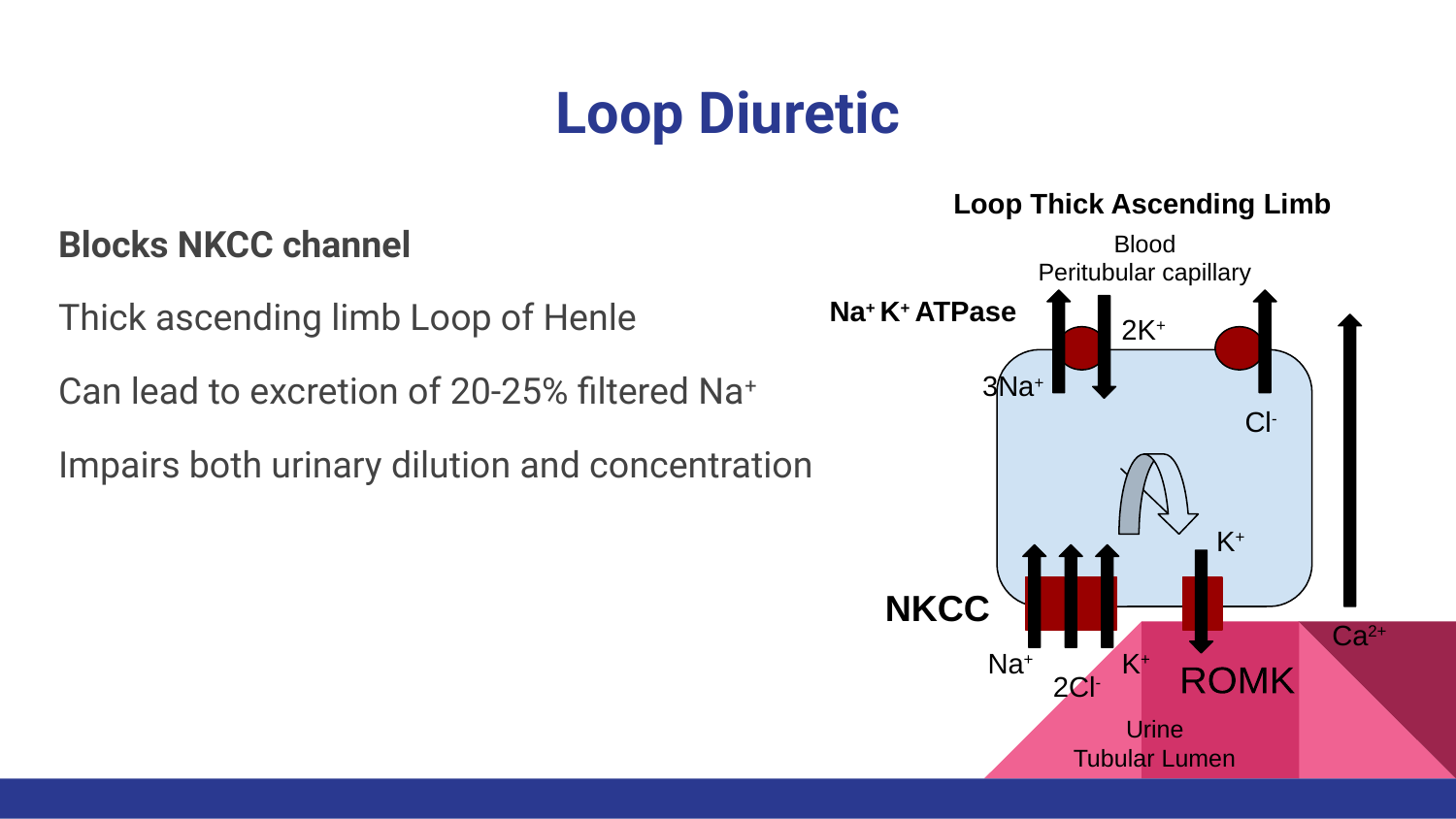

# Loop Diuretic
Loop Thick Ascending Limb
Blocks NKCC channel
Thick ascending limb Loop of Henle
Can lead to excretion of 20-25% filtered Na+
Impairs both urinary dilution and concentration
Blood
Peritubular capillary
Na+ K+ ATPase

2K+

3Na+
Cl-

K+

NKCC

Ca2+
K+
Na+
2Cl-
ROMK
Urine
Tubular Lumen